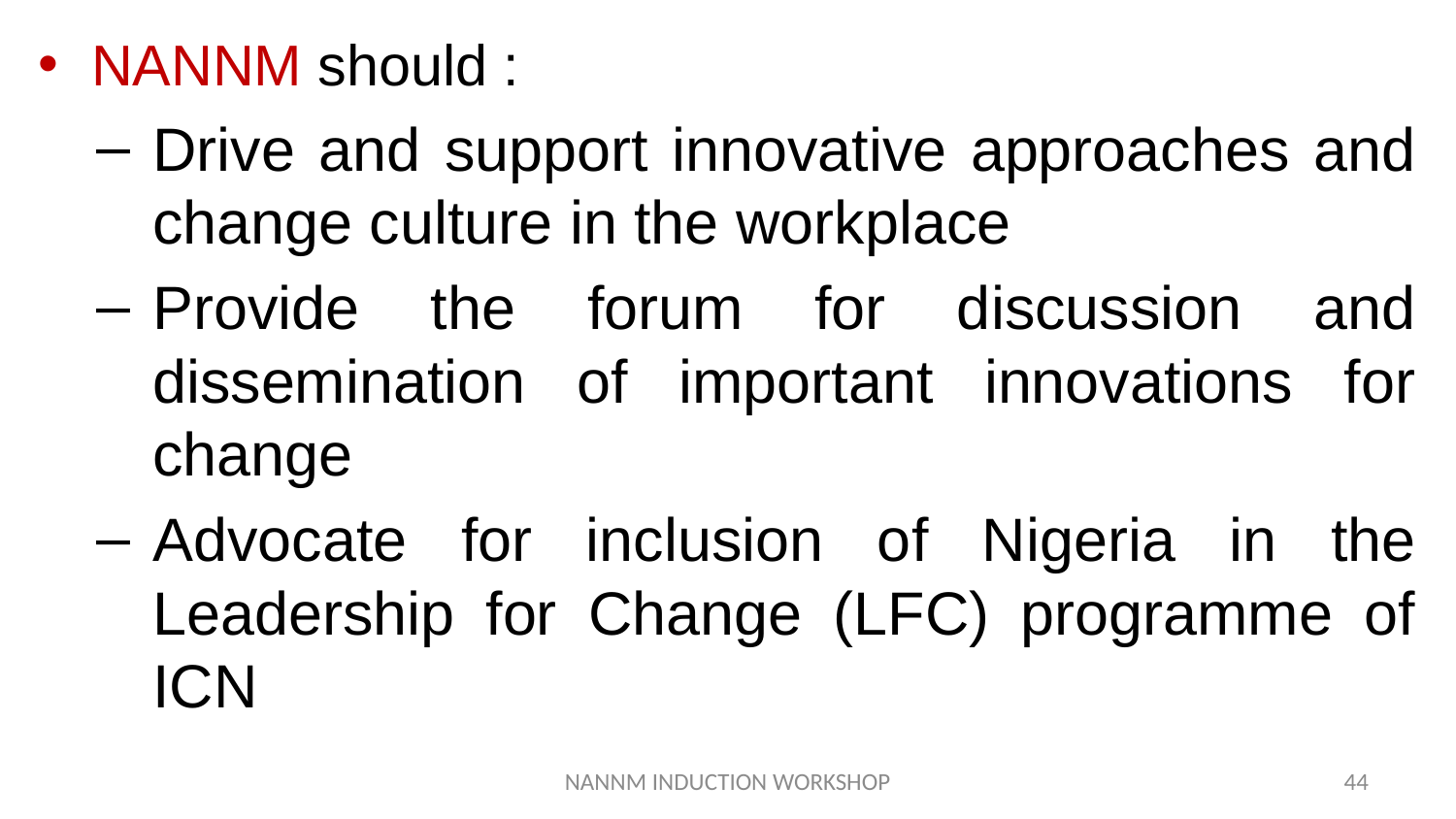

NANNM should :
Drive and support innovative approaches and change culture in the workplace
Provide the forum for discussion and dissemination of important innovations for change
Advocate for inclusion of Nigeria in the Leadership for Change (LFC) programme of ICN

NANNM INDUCTION WORKSHOP
44